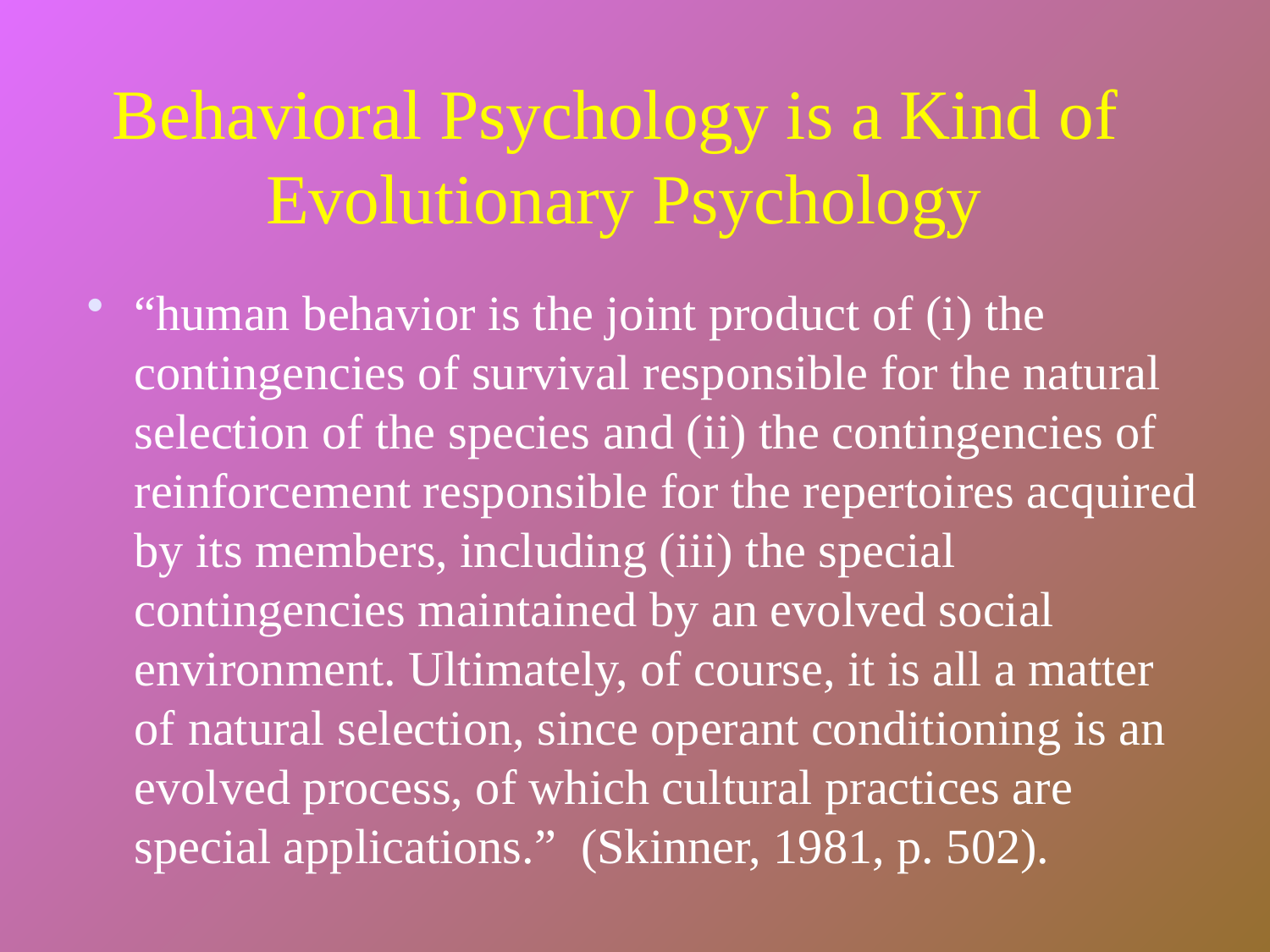

# Behavioral Psychology is a Kind of  Evolutionary Psychology
“human behavior is the joint product of (i) the contingencies of survival responsible for the natural selection of the species and (ii) the contingencies of reinforcement responsible for the repertoires acquired by its members, including (iii) the special contingencies maintained by an evolved social environment. Ultimately, of course, it is all a matter of natural selection, since operant conditioning is an evolved process, of which cultural practices are special applications.”  (Skinner, 1981, p. 502).